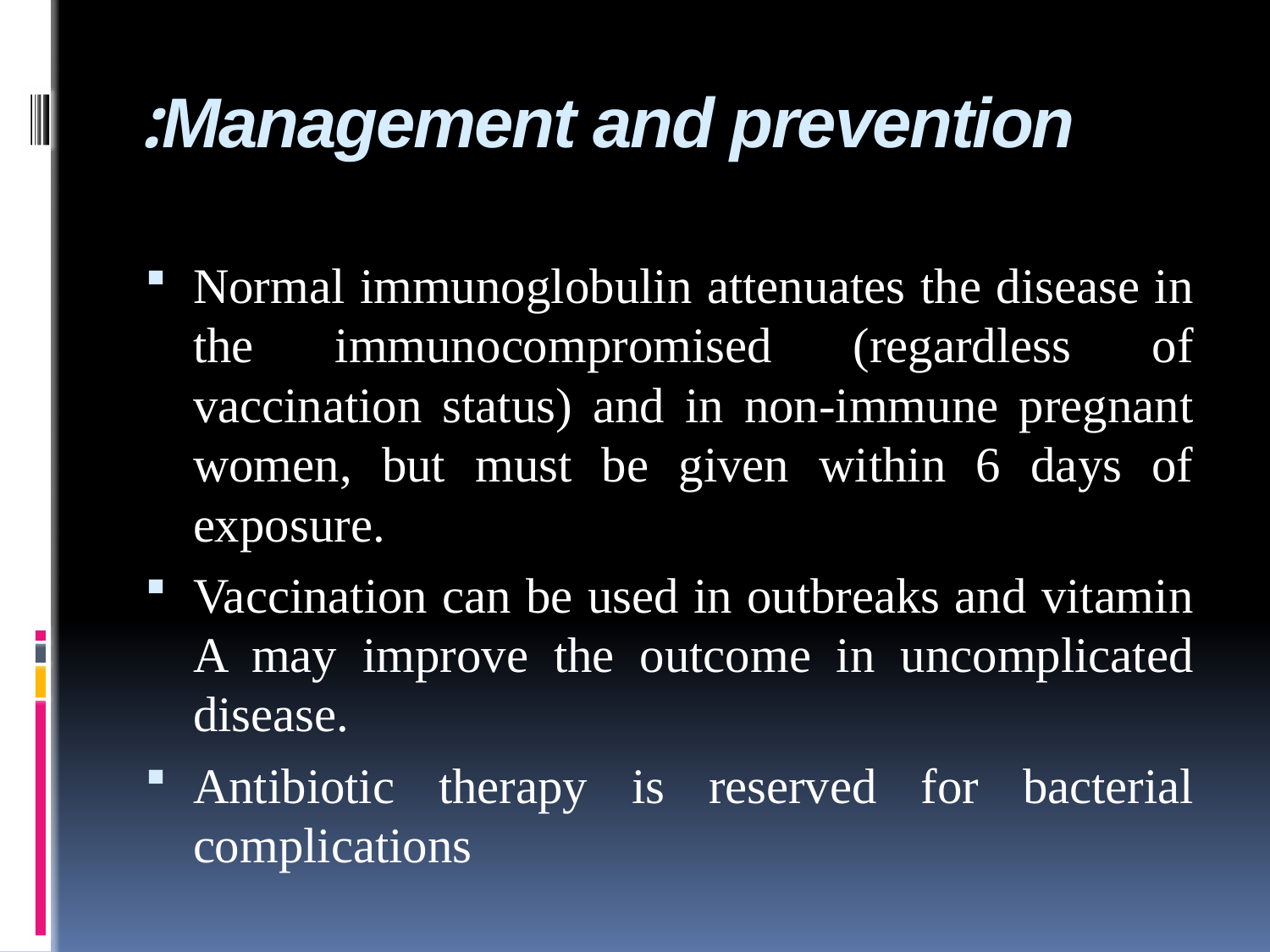

# Management and prevention:
Normal immunoglobulin attenuates the disease in the immunocompromised (regardless of vaccination status) and in non-immune pregnant women, but must be given within 6 days of exposure.
Vaccination can be used in outbreaks and vitamin A may improve the outcome in uncomplicated disease.
Antibiotic therapy is reserved for bacterial complications